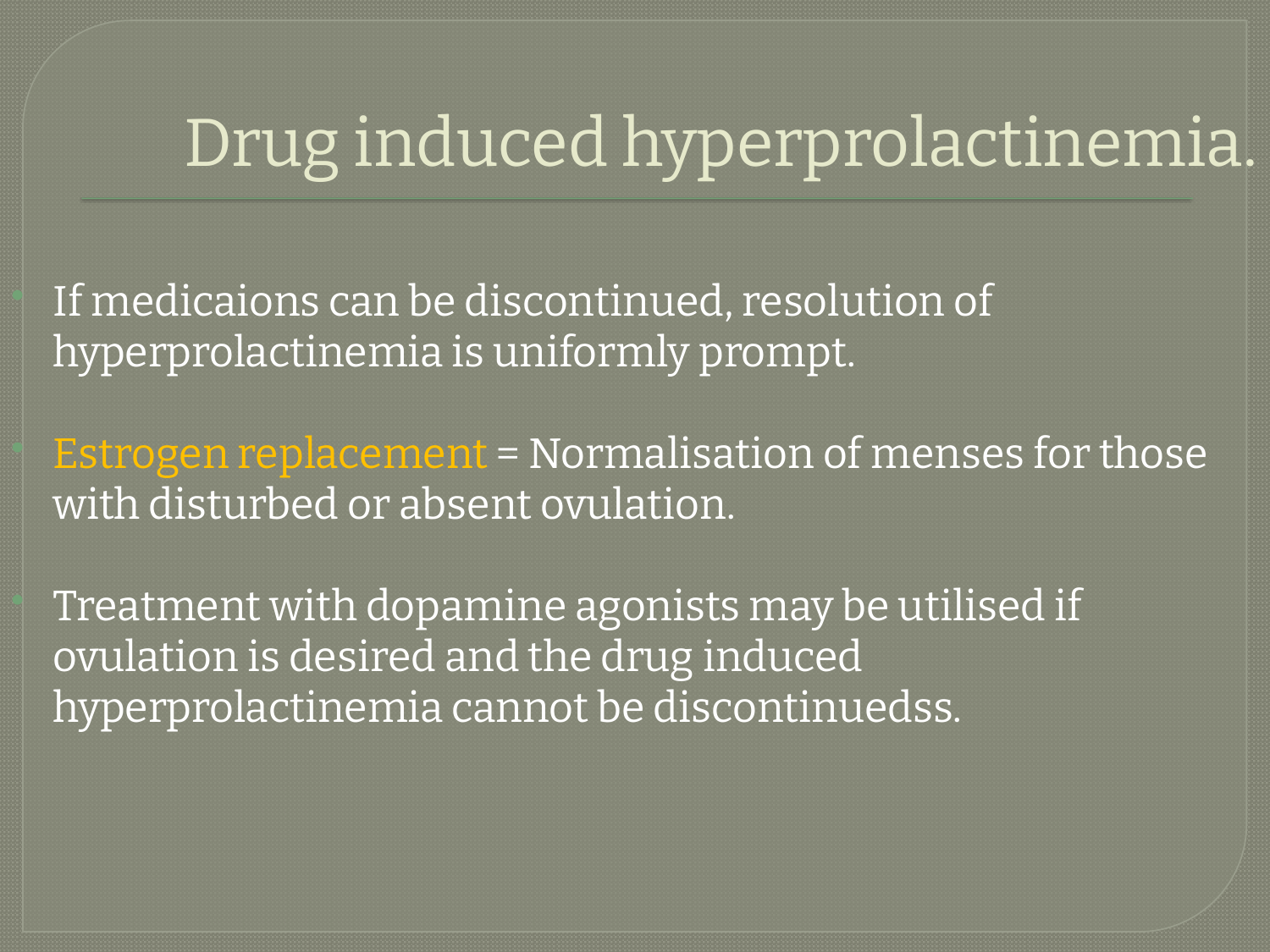

# Drug induced hyperprolactinemia.

If medicaions can be discontinued, resolution of hyperprolactinemia is uniformly prompt.

Estrogen replacement = Normalisation of menses for those with disturbed or absent ovulation.

Treatment with dopamine agonists may be utilised if ovulation is desired and the drug induced hyperprolactinemia cannot be discontinuedss.